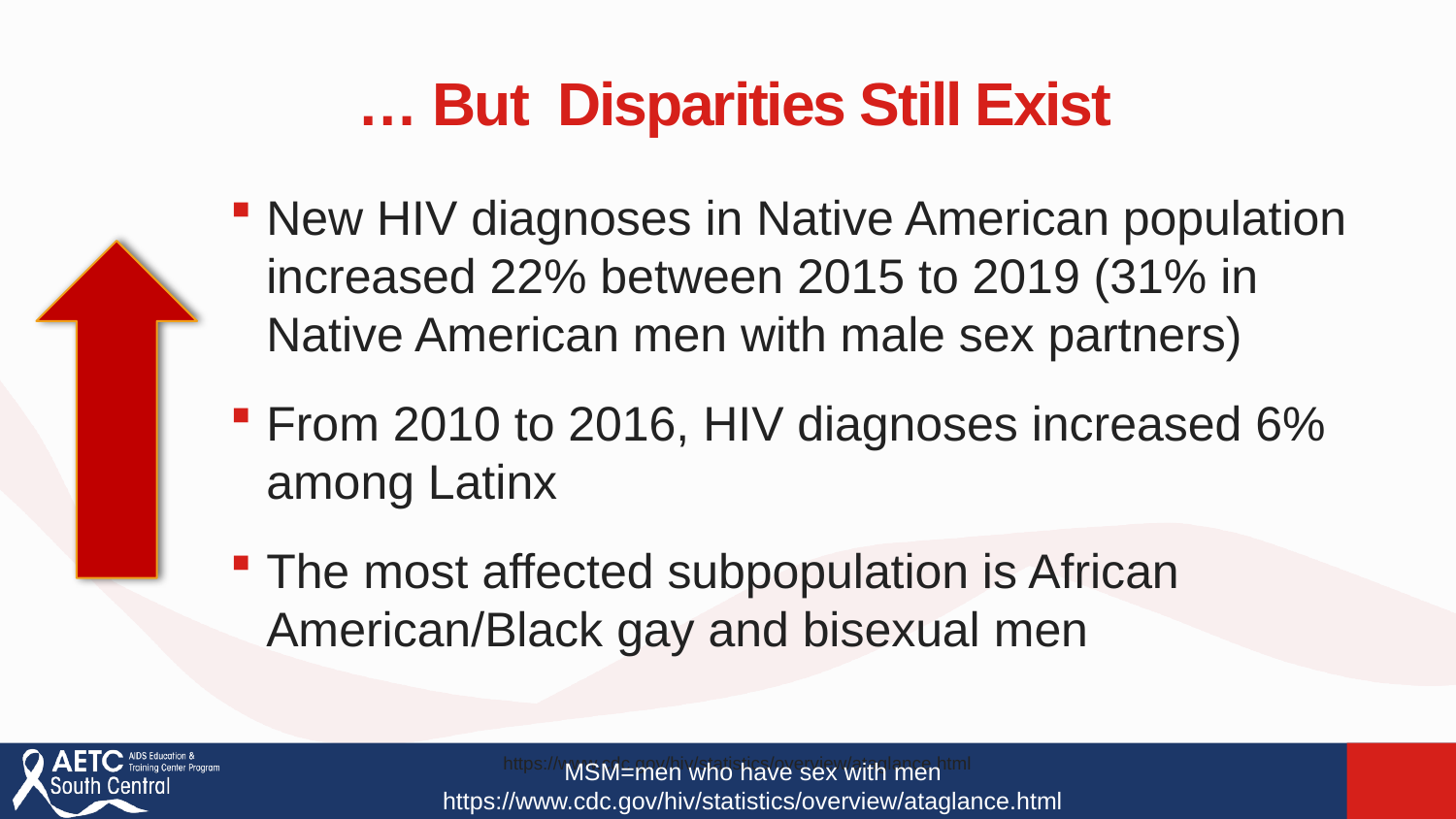

# … But  Disparities Still Exist
New HIV diagnoses in Native American population increased 22% between 2015 to 2019 (31% in Native American men with male sex partners)

From 2010 to 2016, HIV diagnoses increased 6% among Latinx

The most affected subpopulation is African American/Black gay and bisexual men

https://www.cdc.gov/hiv/statistics/overview/ataglance.html
MSM=men who have sex with men
https://www.cdc.gov/hiv/statistics/overview/ataglance.html